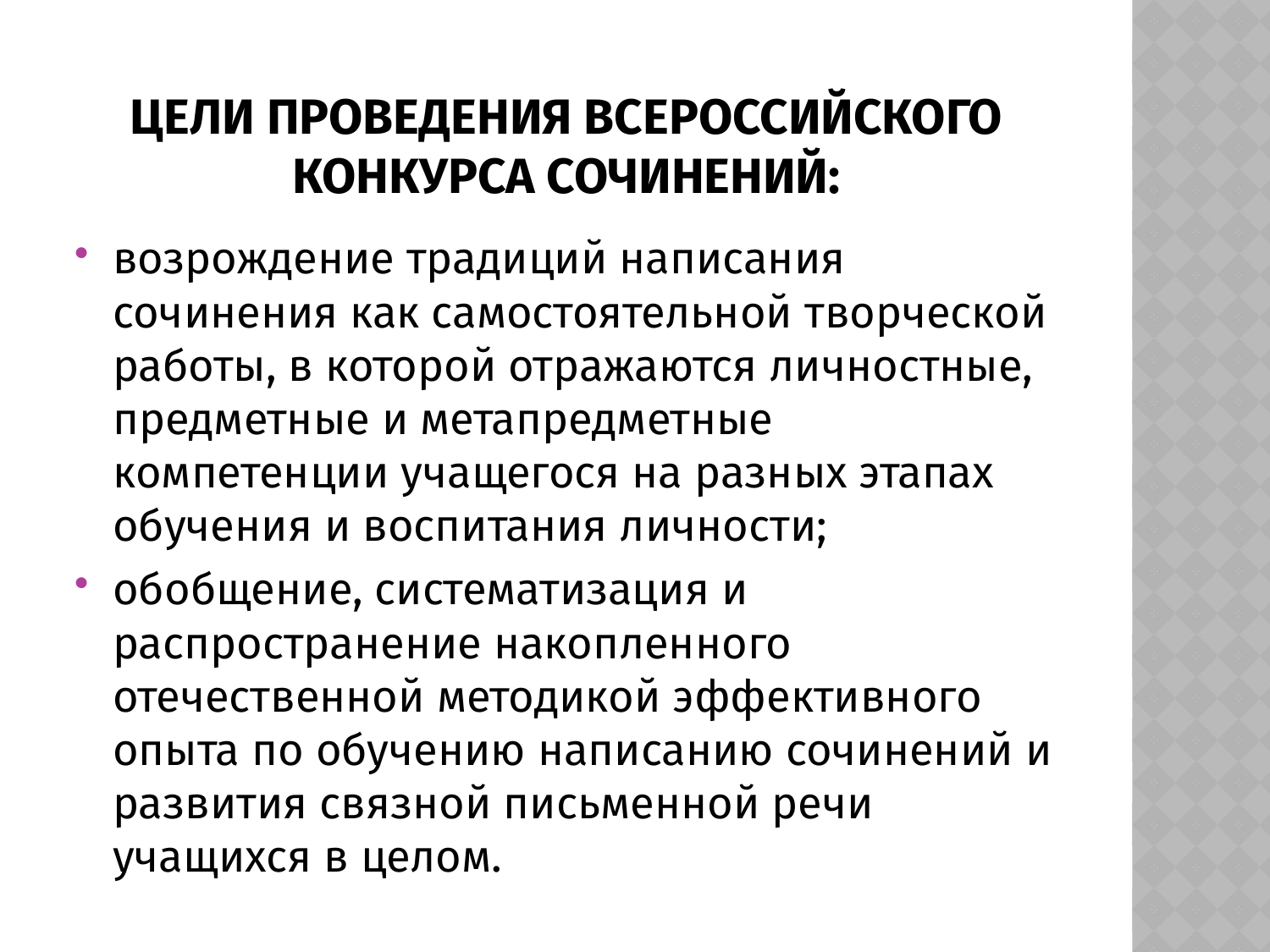

# Цели проведения Всероссийского конкурса сочинений:
возрождение традиций написания сочинения как самостоятельной творческой работы, в которой отражаются личностные, предметные и метапредметные компетенции учащегося на разных этапах обучения и воспитания личности;
обобщение, систематизация и распространение накопленного отечественной методикой эффективного опыта по обучению написанию сочинений и развития связной письменной речи учащихся в целом.